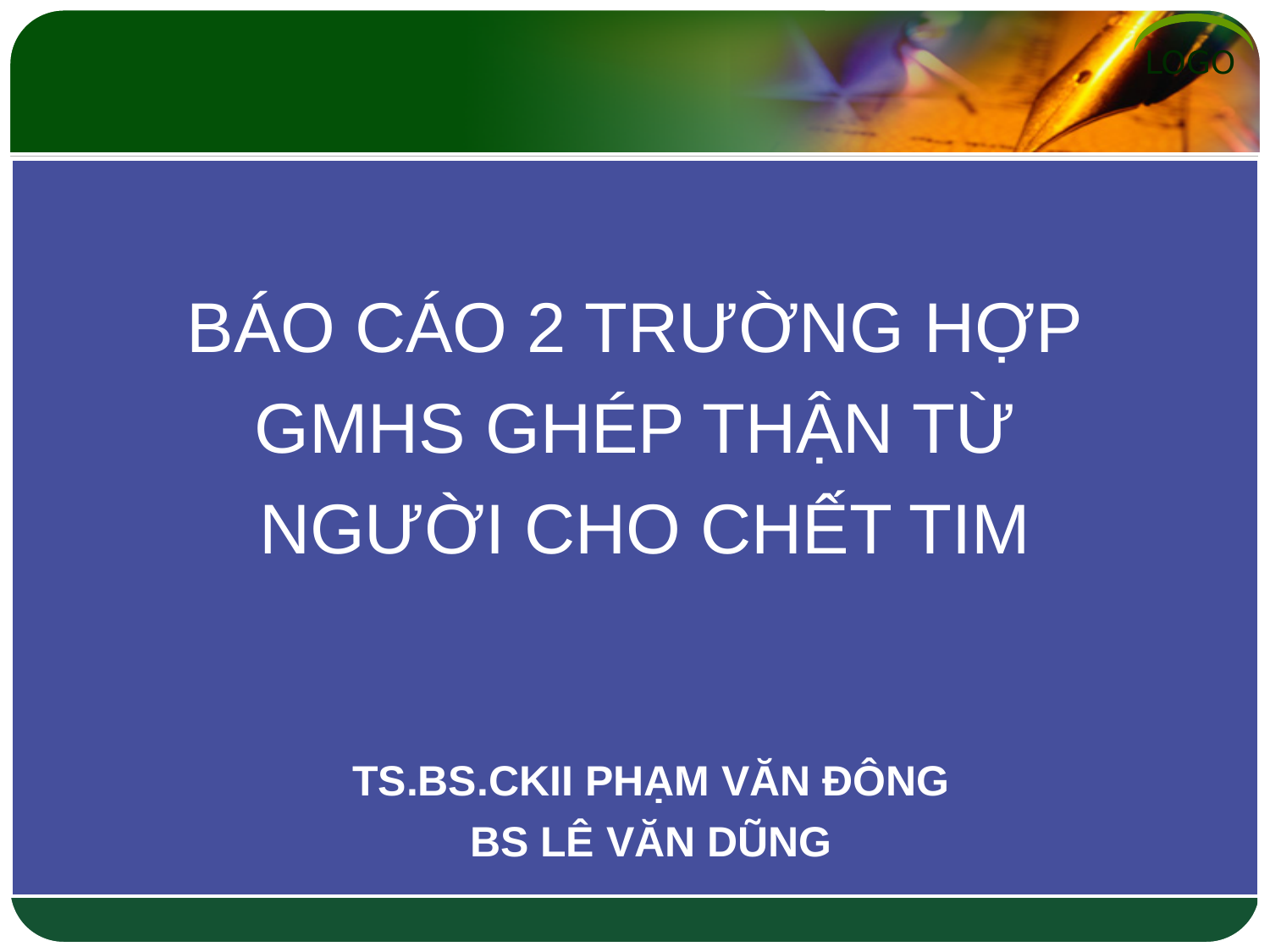

BÁO CÁO 2 TRƯỜNG HỢP
GMHS GHÉP THẬN TỪ
 NGƯỜI CHO CHẾT TIM
TS.BS.CKII PHẠM VĂN ĐÔNG
BS LÊ VĂN DŨNG